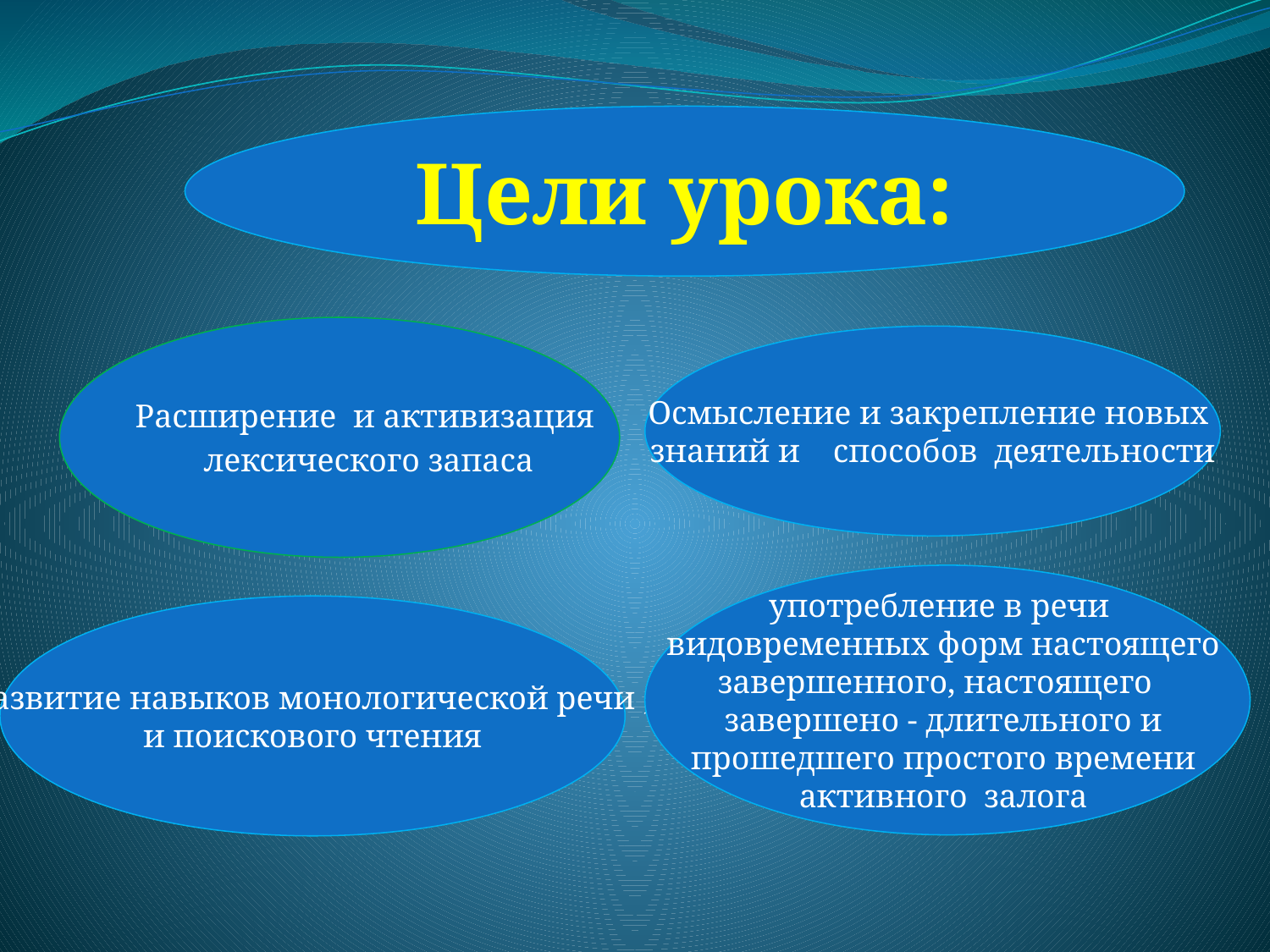

Цели урока:
Расширение  и активизация
лексического запаса
Осмысление и закрепление новых
знаний и    способов  деятельности
употребление в речи
видовременных форм настоящего
завершенного, настоящего
завершено - длительного и
прошедшего простого времени
активного  залога
Развитие навыков монологической речи ,
и поискового чтения